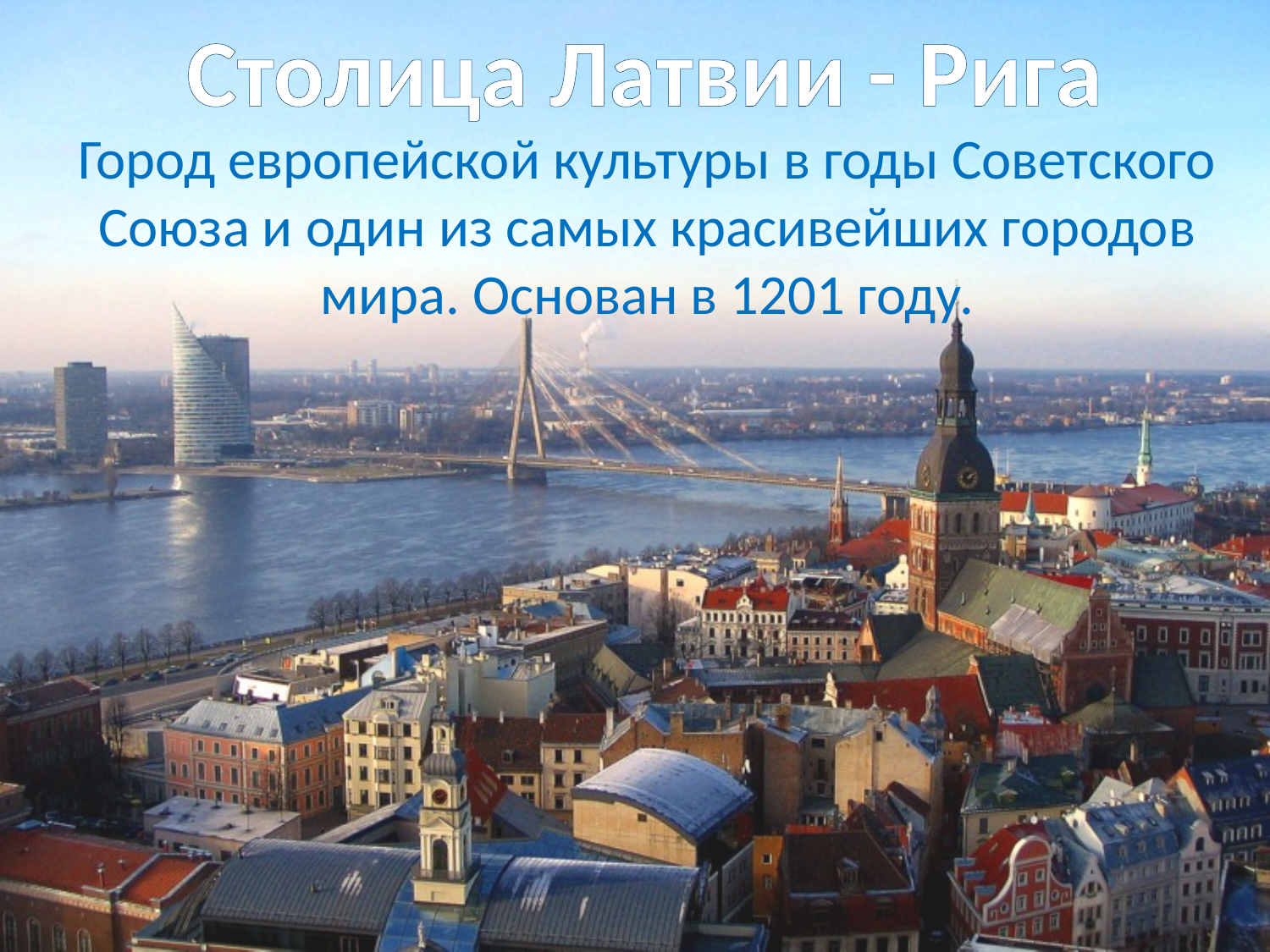

# Столица Латвии - Рига
Город европейской культуры в годы Советского Союза и один из самых красивейших городов мира. Основан в 1201 году.